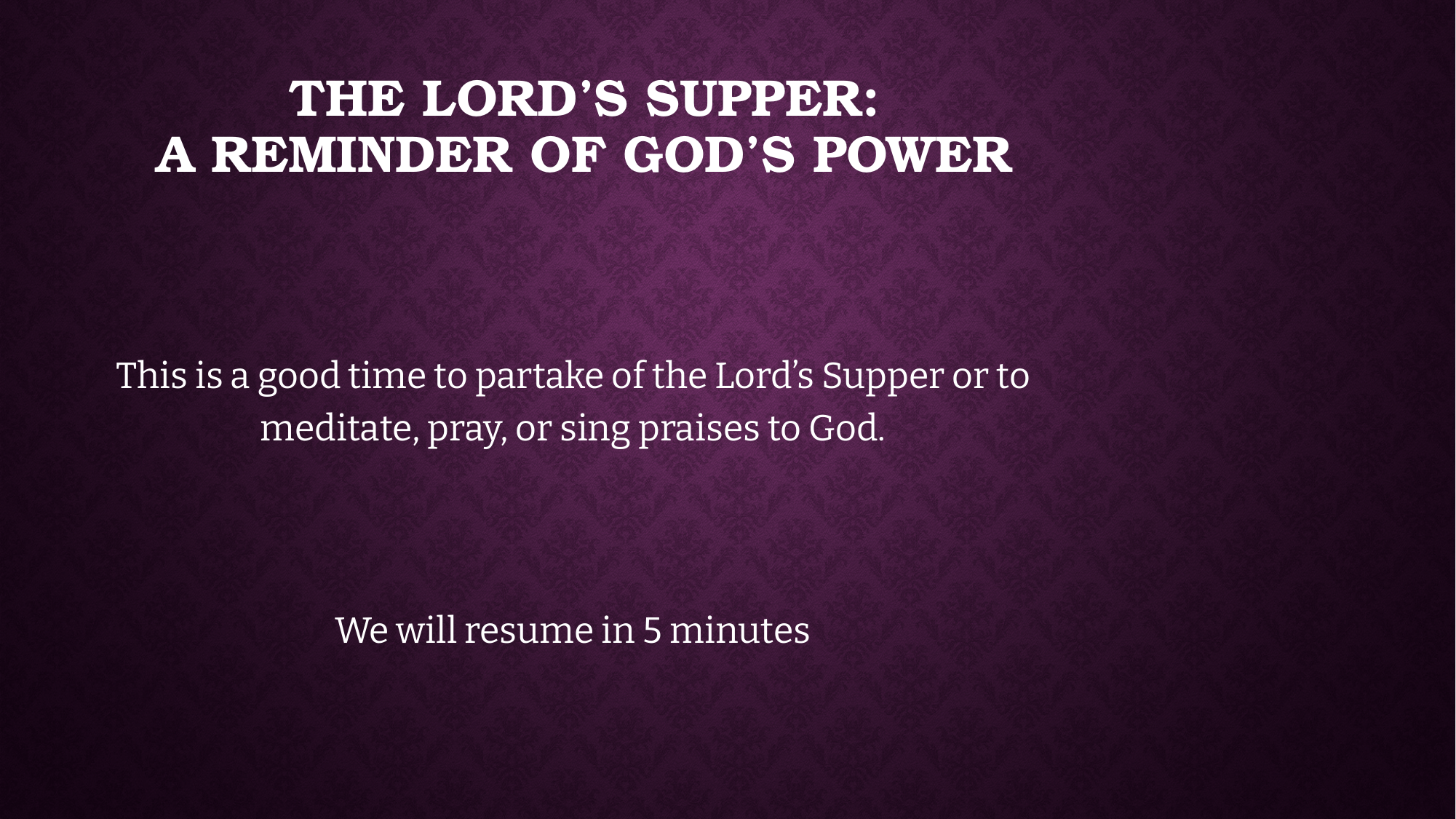

# The lord’s supper: a reminder of god’s power
This is a good time to partake of the Lord’s Supper or to meditate, pray, or sing praises to God.

We will resume in 5 minutes